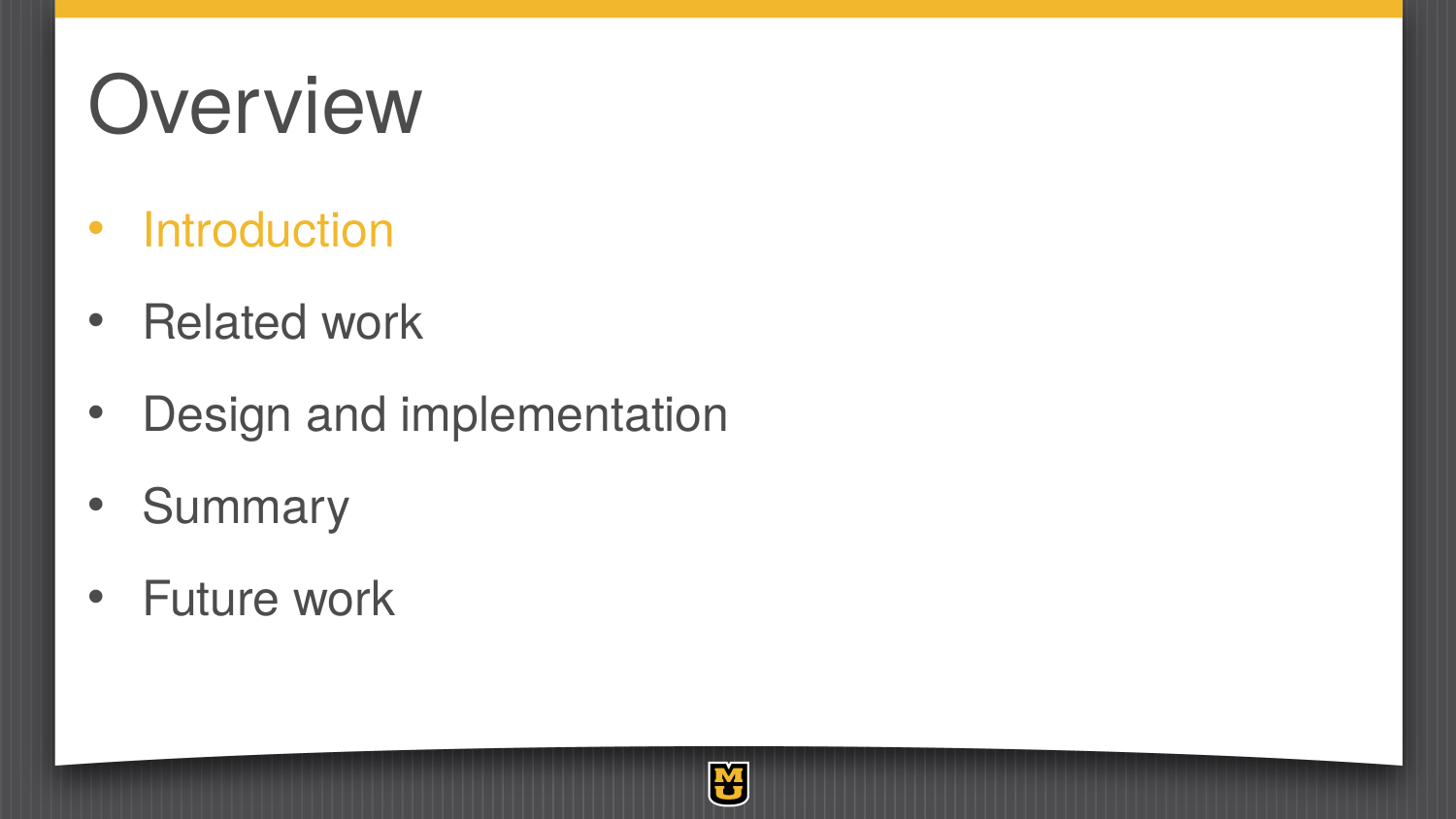

# Overview
Introduction
Related work
Design and implementation
Summary
Future work